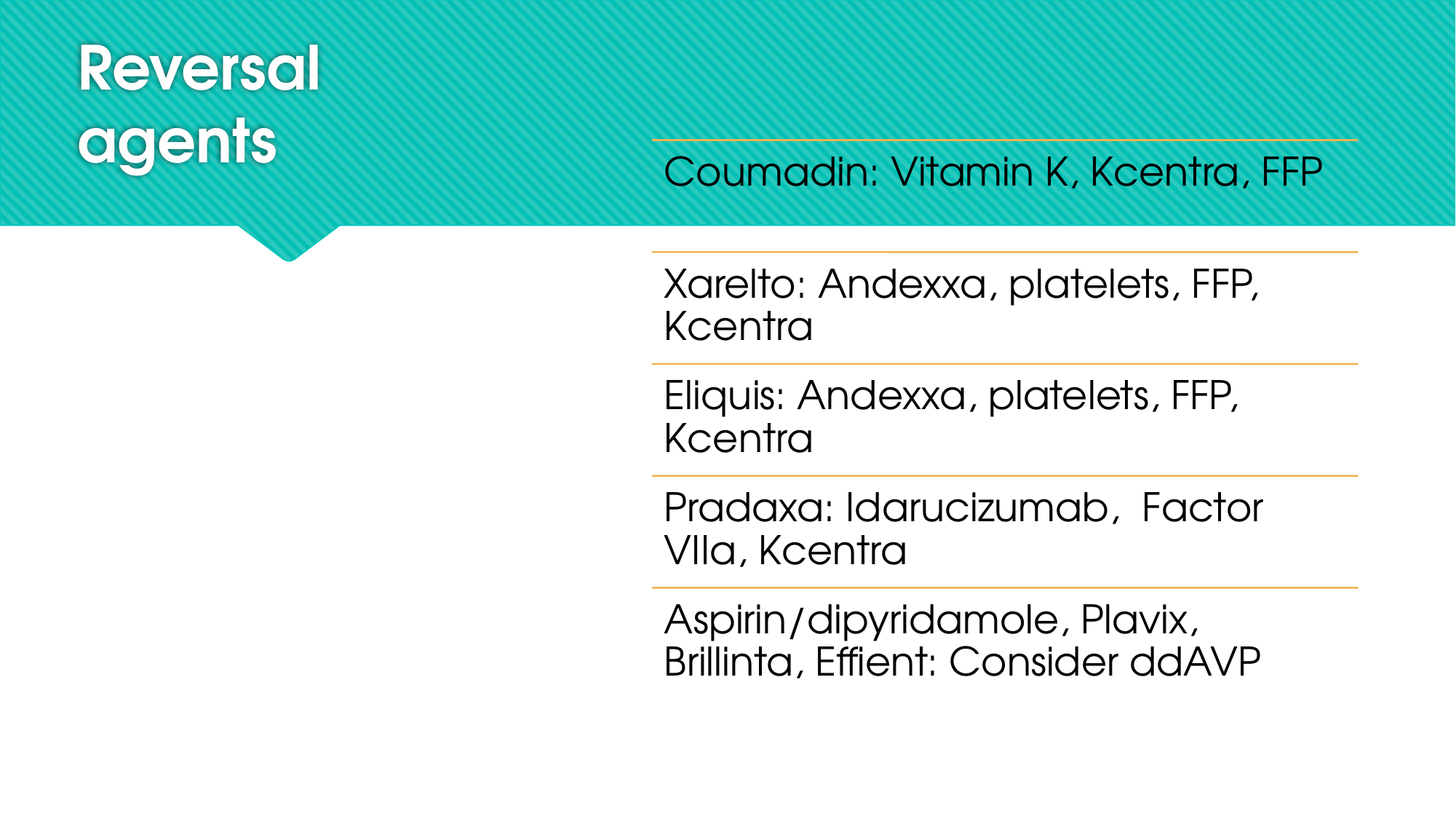

# Reversal agents
Coumadin: Vitamin K, Kcentra, FFP
Xarelto: Andexxa, platelets, FFP, Kcentra
Eliquis: Andexxa, platelets, FFP, Kcentra
Pradaxa: Idarucizumab,  Factor VIIa, Kcentra
Aspirin/dipyridamole, Plavix, Brillinta, Effient: Consider ddAVP